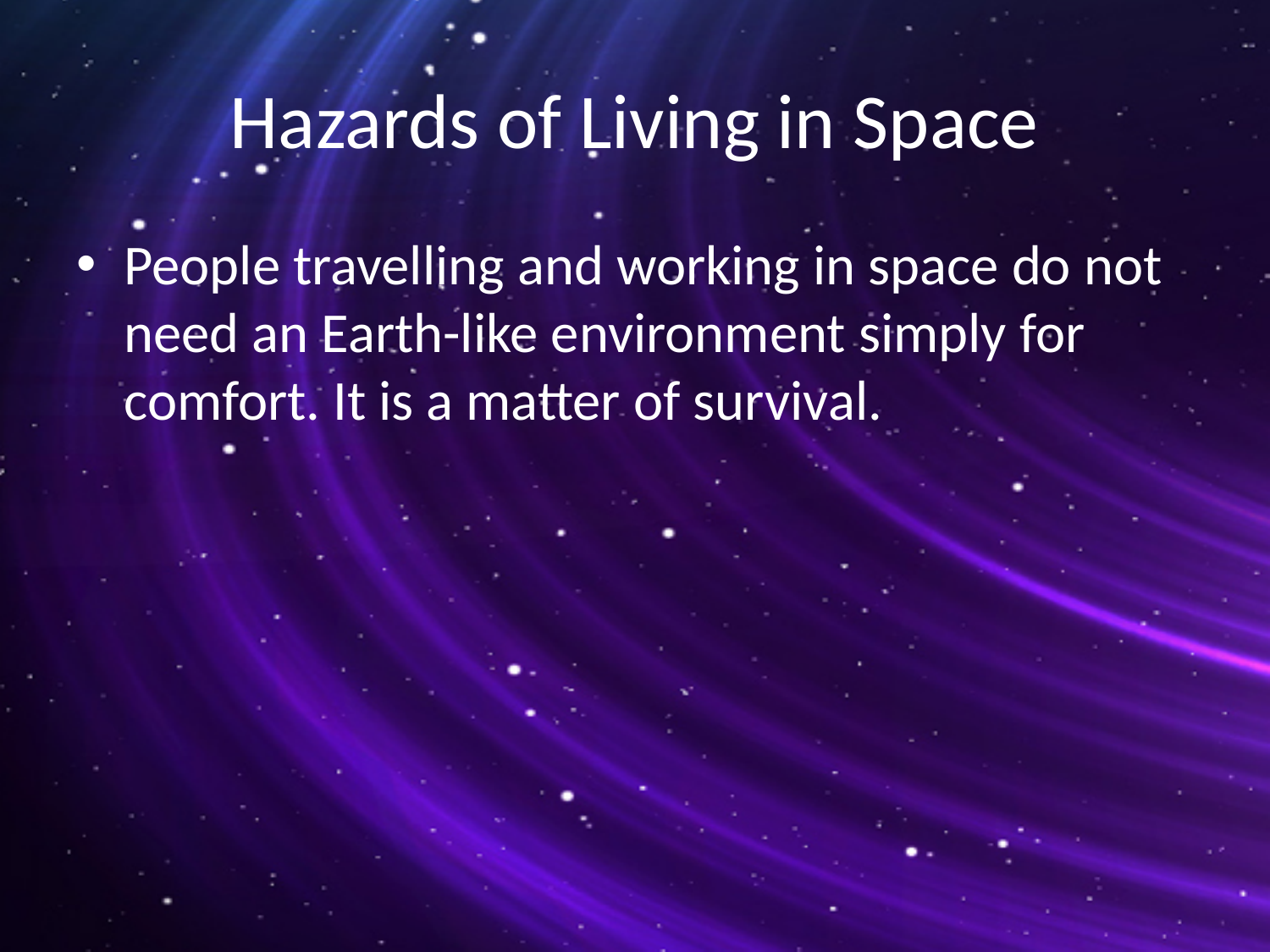

# Hazards of Living in Space
People travelling and working in space do not need an Earth-like environment simply for comfort. It is a matter of survival.